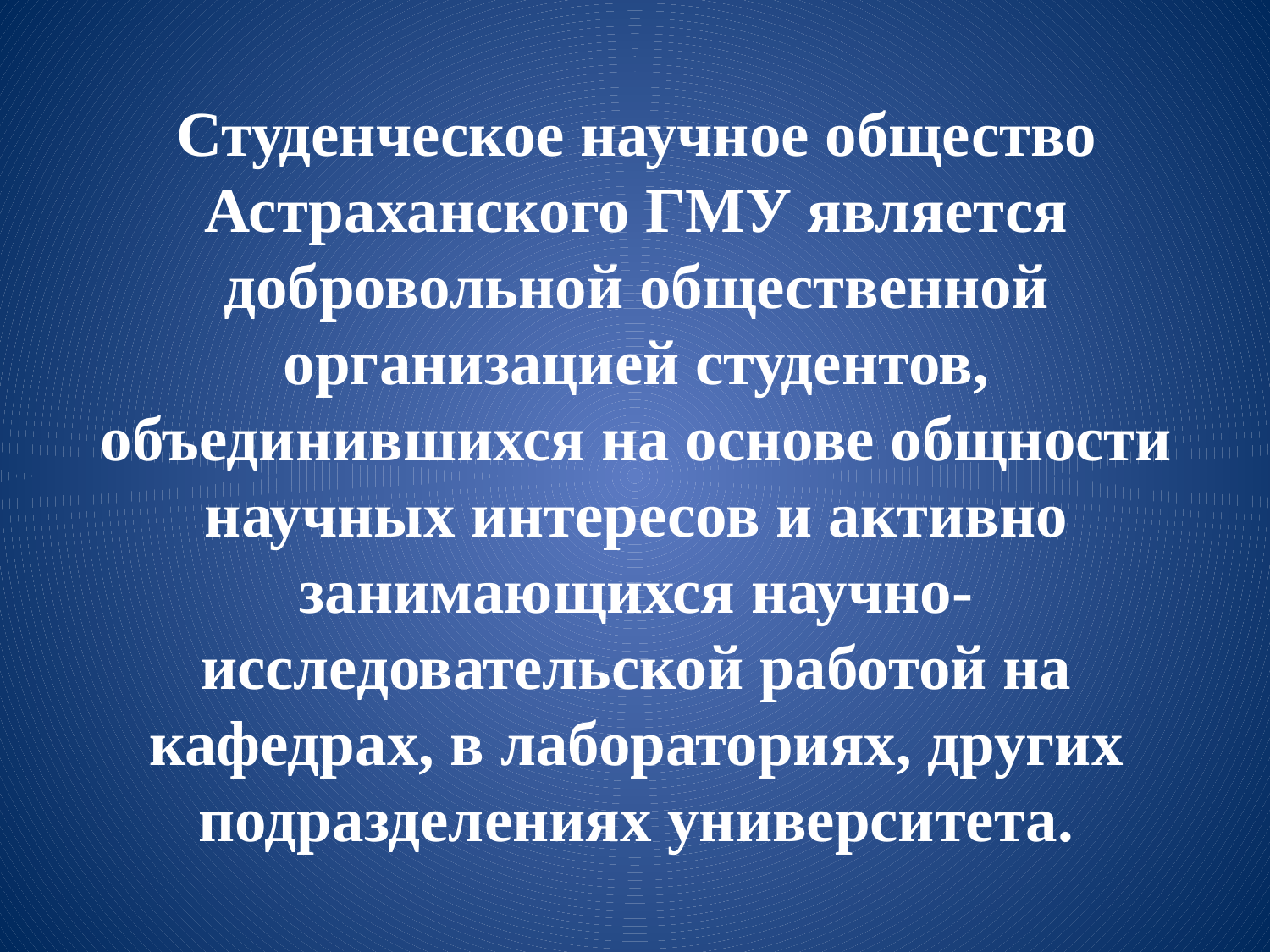

Студенческое научное общество Астраханского ГМУ является добровольной общественной организацией студентов, объединившихся на основе общности научных интересов и активно занимающихся научно-исследовательской работой на кафедрах, в лабораториях, других подразделениях университета.